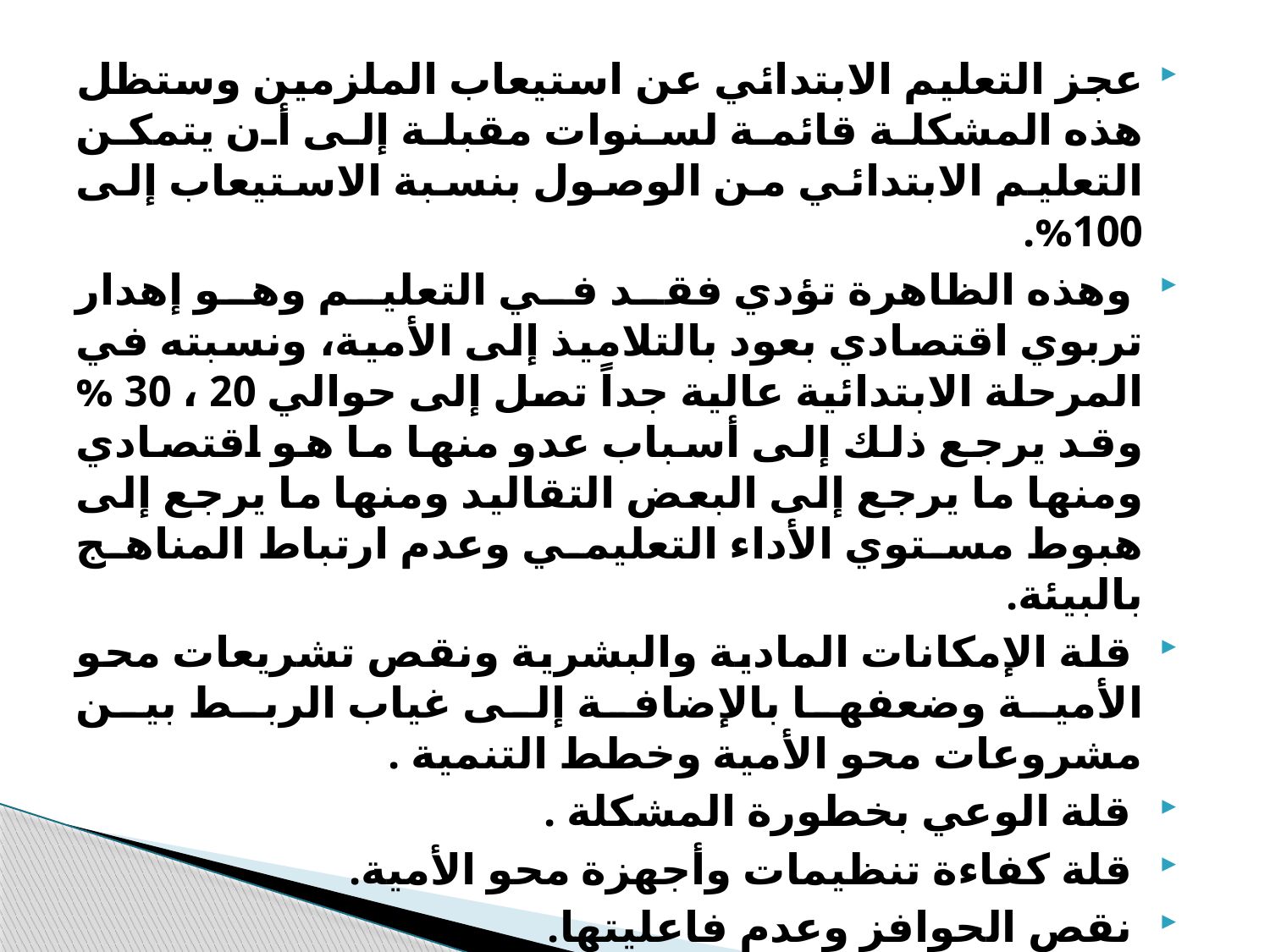

عجز التعليم الابتدائي عن استيعاب الملزمين وستظل هذه المشكلة قائمة لسنوات مقبلة إلى أن يتمكن التعليم الابتدائي من الوصول بنسبة الاستيعاب إلى 100%.
 وهذه الظاهرة تؤدي فقد في التعليم وهو إهدار تربوي اقتصادي بعود بالتلاميذ إلى الأمية، ونسبته في المرحلة الابتدائية عالية جداً تصل إلى حوالي 20 ، 30 % وقد يرجع ذلك إلى أسباب عدو منها ما هو اقتصادي ومنها ما يرجع إلى البعض التقاليد ومنها ما يرجع إلى هبوط مستوي الأداء التعليمي وعدم ارتباط المناهج بالبيئة.
 قلة الإمكانات المادية والبشرية ونقص تشريعات محو الأمية وضعفها بالإضافة إلى غياب الربط بين مشروعات محو الأمية وخطط التنمية .
 قلة الوعي بخطورة المشكلة .
 قلة كفاءة تنظيمات وأجهزة محو الأمية.
 نقص الحوافز وعدم فاعليتها.
 انقطاع الدارسين وعدم انتظامهم في الدراسة.
 قلة الاهتمام بمرحلة المتابعة.
 ضعف إعداد وتدريب المعلمين.